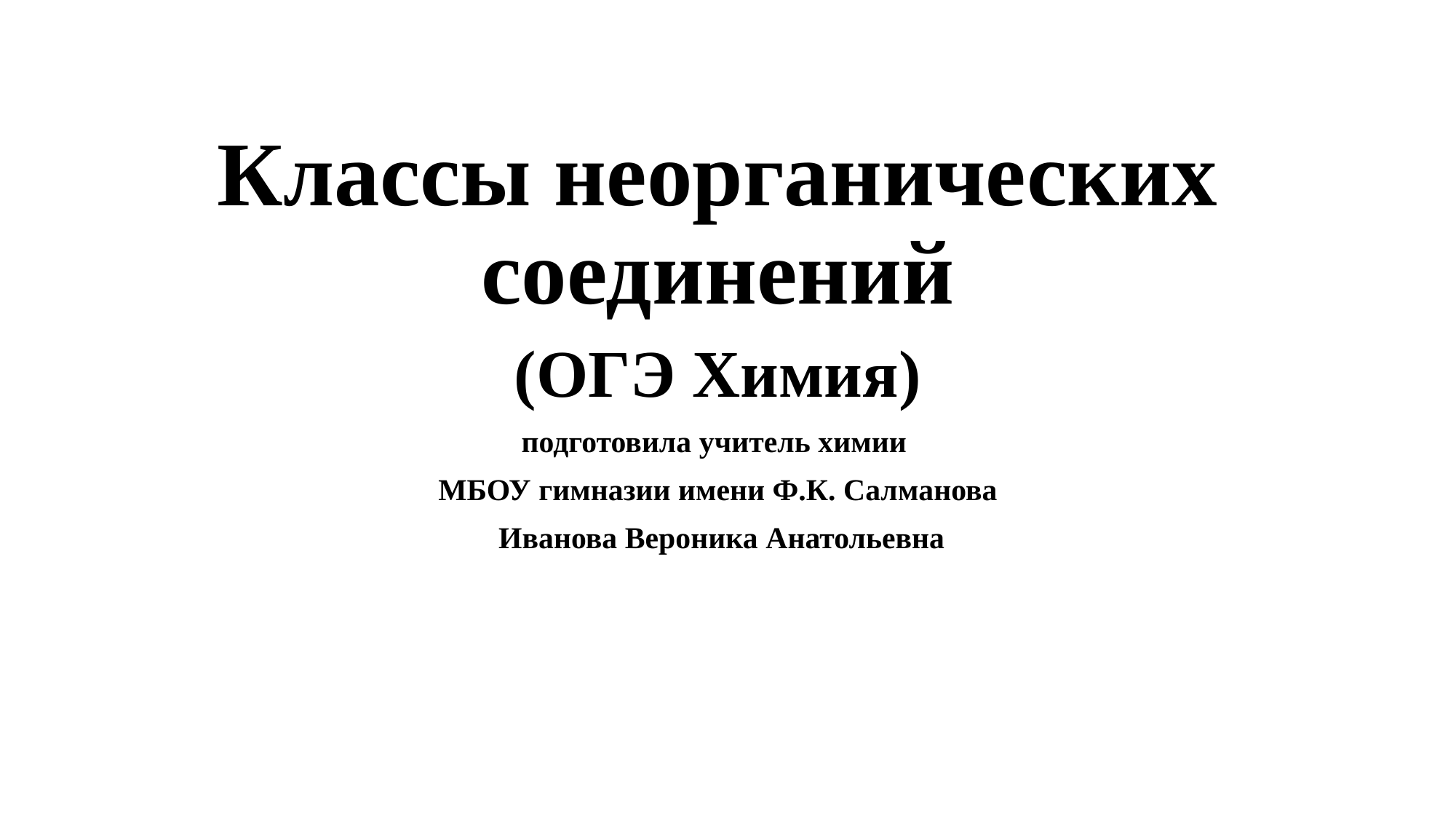

#
Классы неорганических соединений
(ОГЭ Химия)
подготовила учитель химии
МБОУ гимназии имени Ф.К. Салманова
 Иванова Вероника Анатольевна